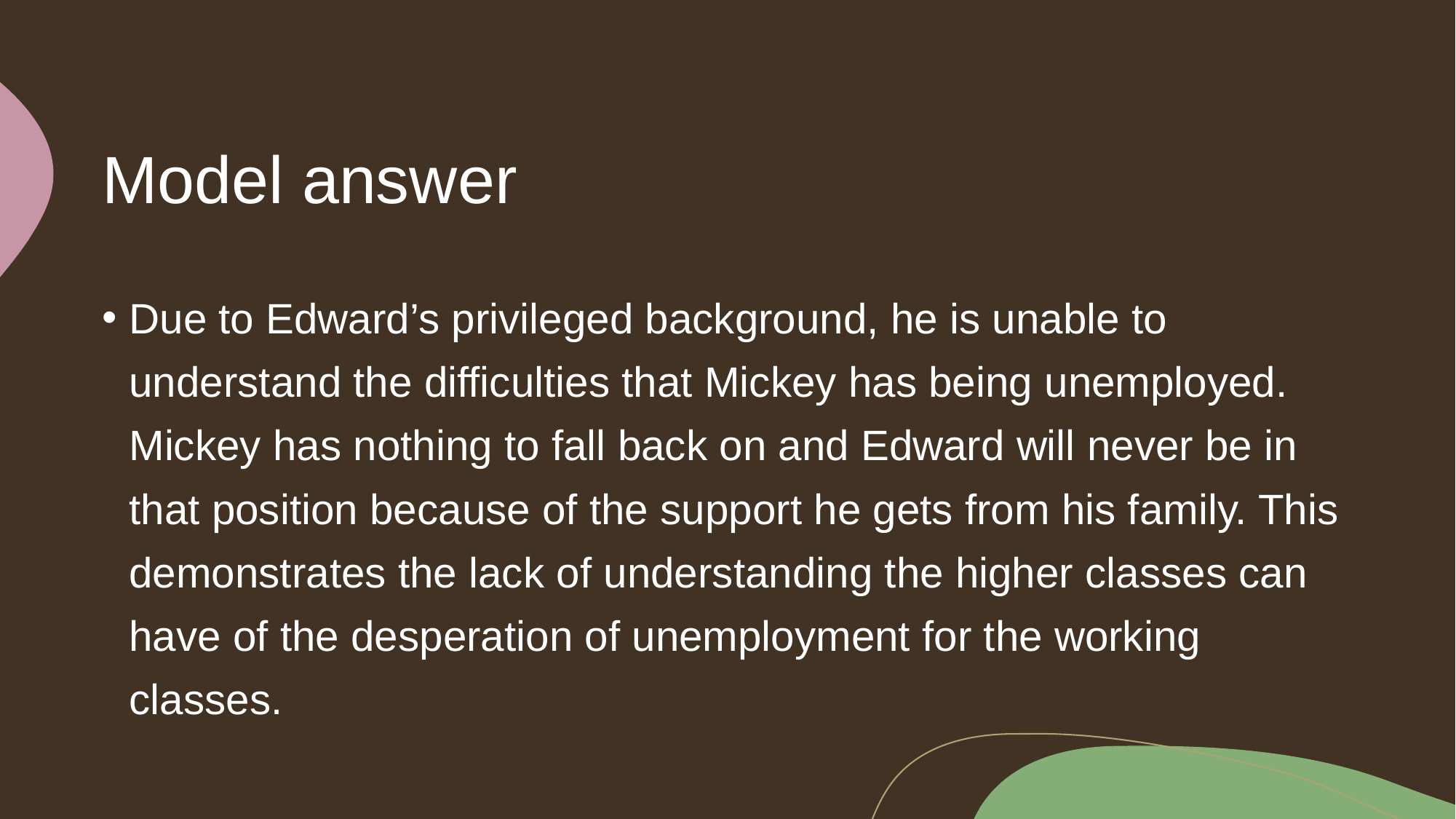

# Model answer
Due to Edward’s privileged background, he is unable to understand the difficulties that Mickey has being unemployed. Mickey has nothing to fall back on and Edward will never be in that position because of the support he gets from his family. This demonstrates the lack of understanding the higher classes can have of the desperation of unemployment for the working classes.